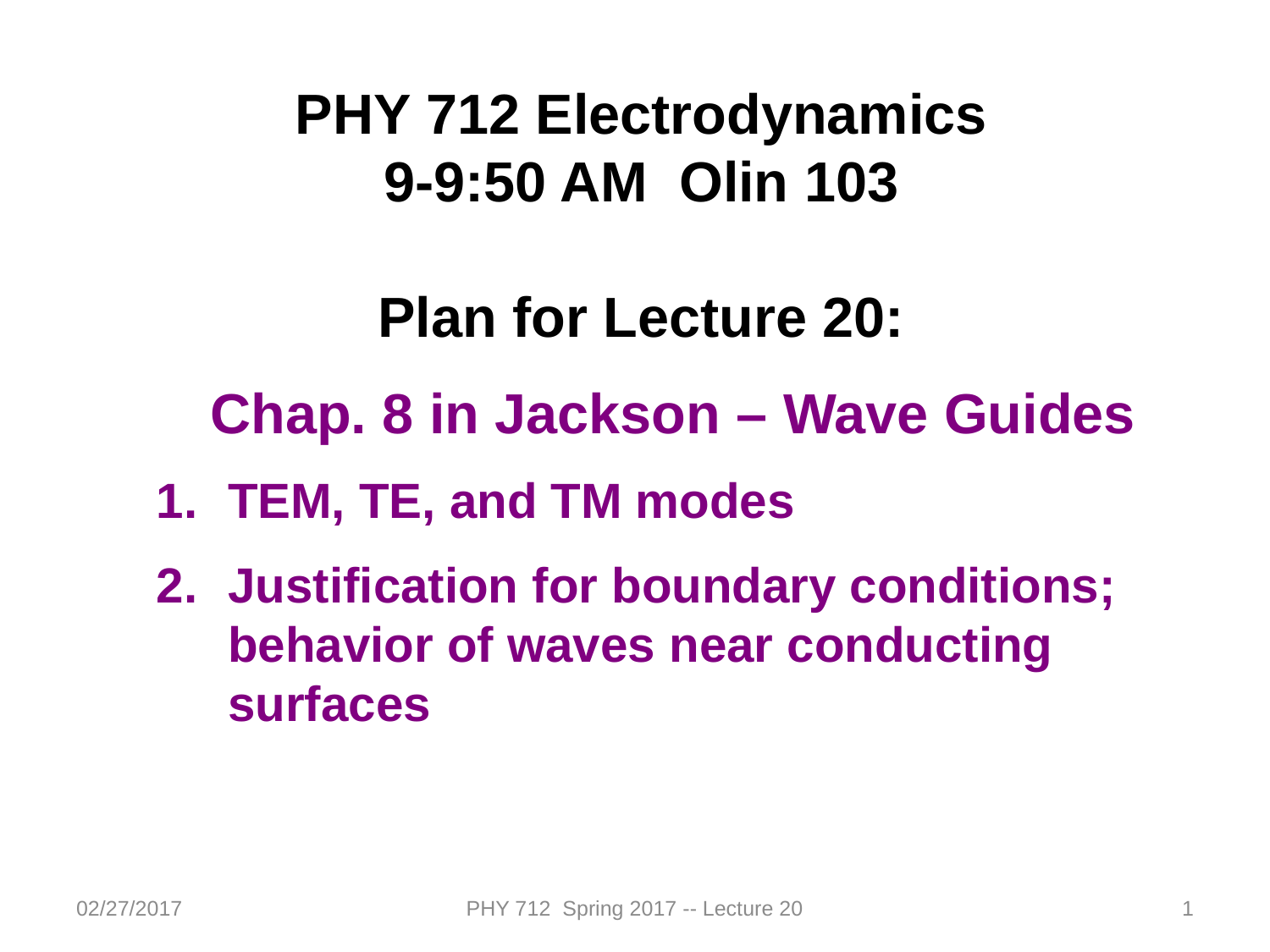

PHY 712 Electrodynamics
9-9:50 AM  Olin 103

Plan for Lecture 20:
Chap. 8 in Jackson – Wave Guides
TEM, TE, and TM modes
Justification for boundary conditions; behavior of waves near conducting surfaces

02/27/2017
PHY 712  Spring 2017 -- Lecture 20
1